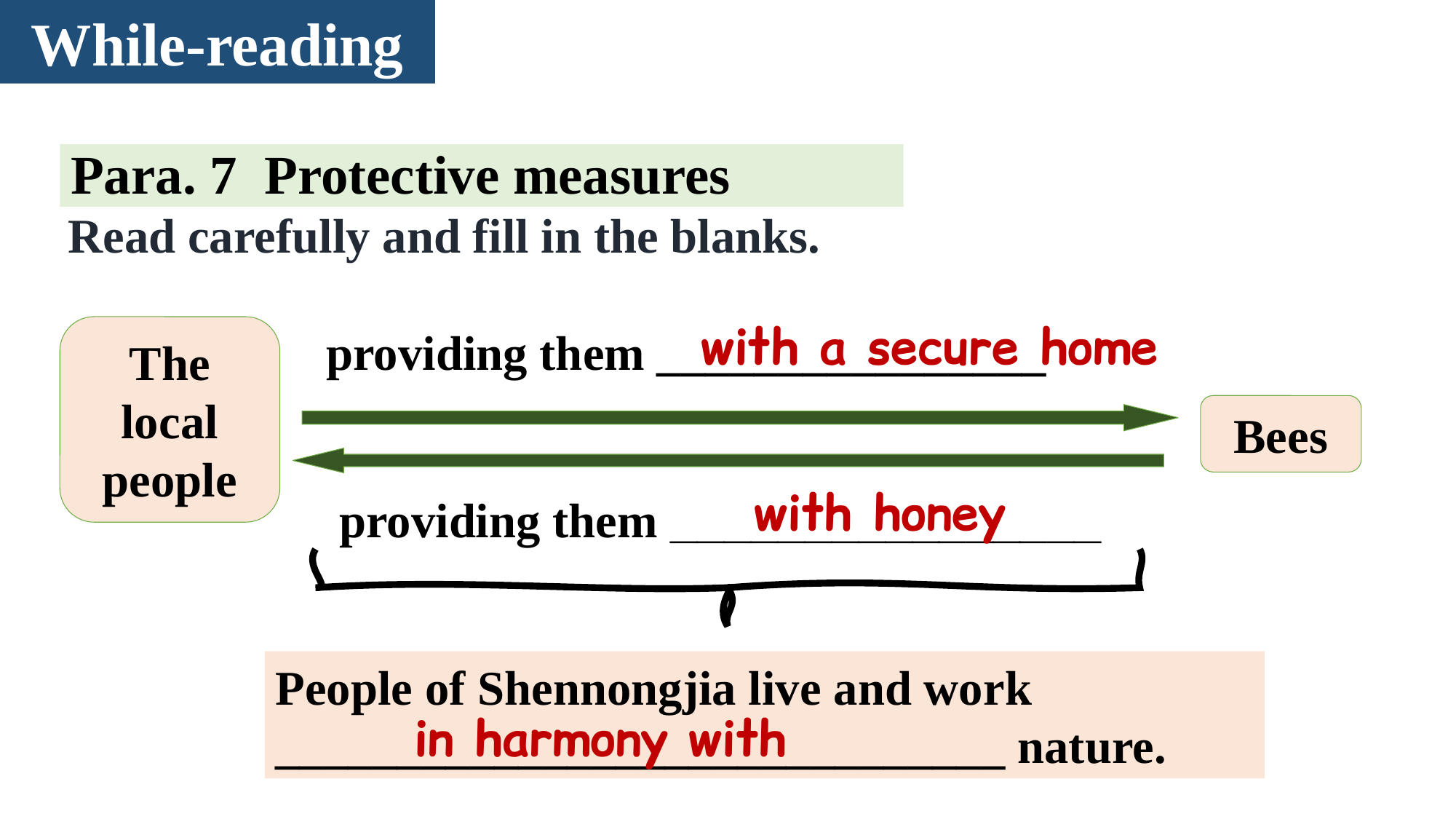

While-reading
Para. 7  Protective measures

Read carefully and fill in the blanks.
with a secure home
The local people
providing them ________________
Bees

with honey
providing them ________________
People of Shennongjia live and work
______________________________ nature.
in harmony with